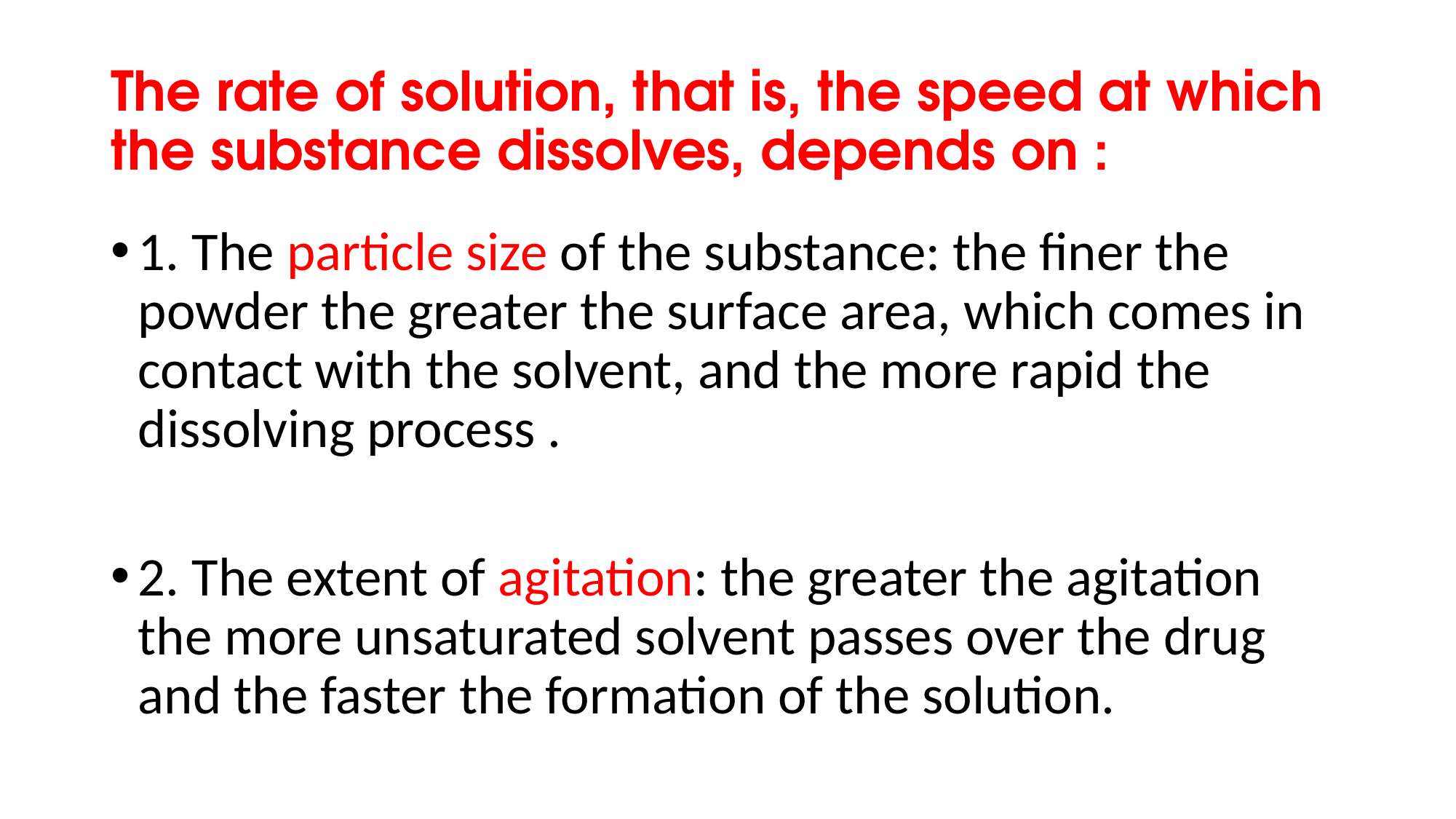

# The rate of solution, that is, the speed at which the substance dissolves, depends on :
1. The particle size of the substance: the finer the powder the greater the surface area, which comes in contact with the solvent, and the more rapid the dissolving process .

2. The extent of agitation: the greater the agitation the more unsaturated solvent passes over the drug and the faster the formation of the solution.